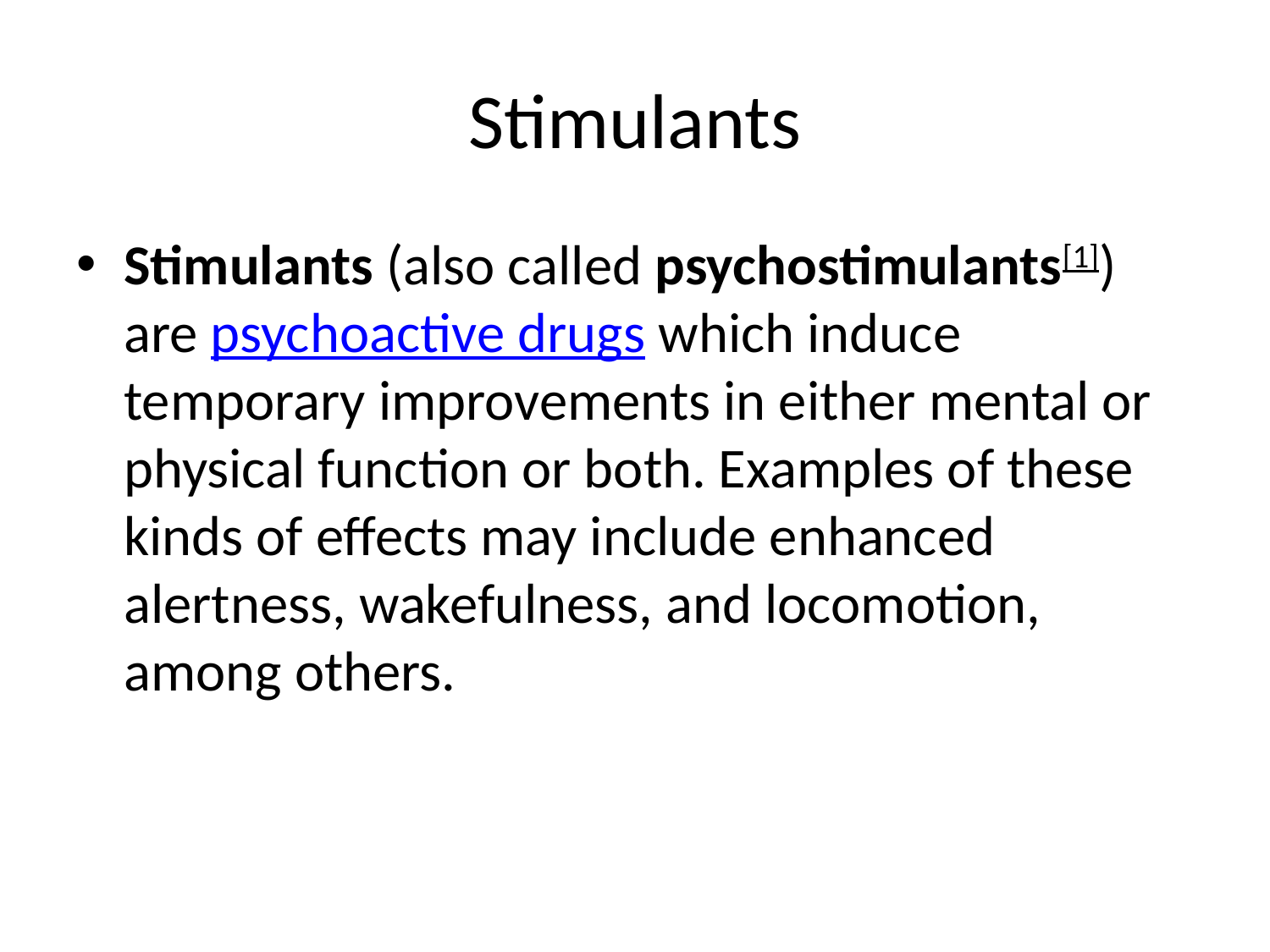

# Stimulants
Stimulants (also called psychostimulants[1]) are psychoactive drugs which induce temporary improvements in either mental or physical function or both. Examples of these kinds of effects may include enhanced alertness, wakefulness, and locomotion, among others.